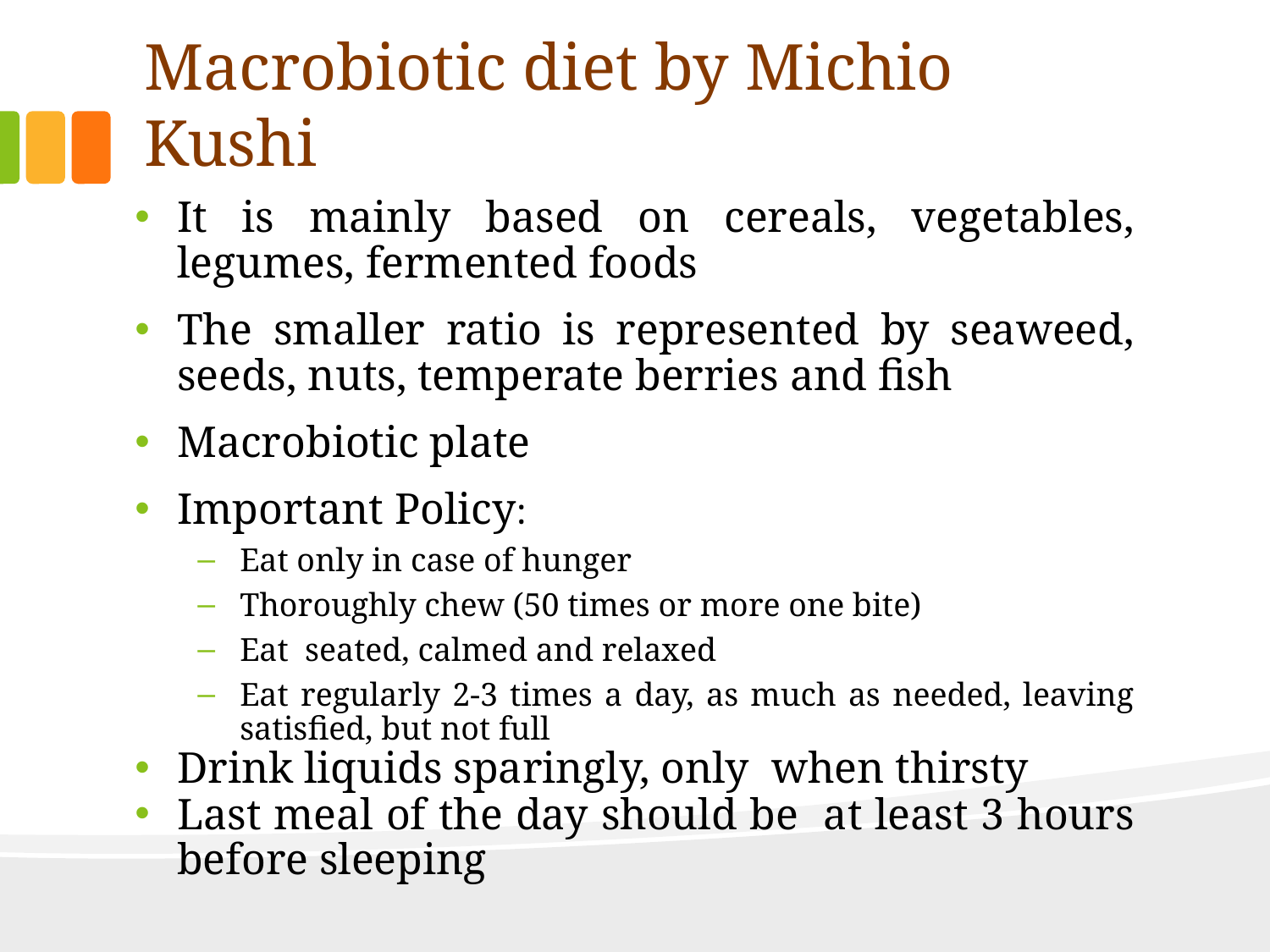

# Macrobiotic diet by Michio Kushi
It is mainly based on cereals, vegetables, legumes, fermented foods
The smaller ratio is represented by seaweed, seeds, nuts, temperate berries and fish
Macrobiotic plate
Important Policy:
Eat only in case of hunger
Thoroughly chew (50 times or more one bite)
Eat  seated, calmed and relaxed
Eat regularly 2-3 times a day, as much as needed, leaving satisfied, but not full
Drink liquids sparingly, only  when thirsty
Last meal of the day should be  at least 3 hours before sleeping